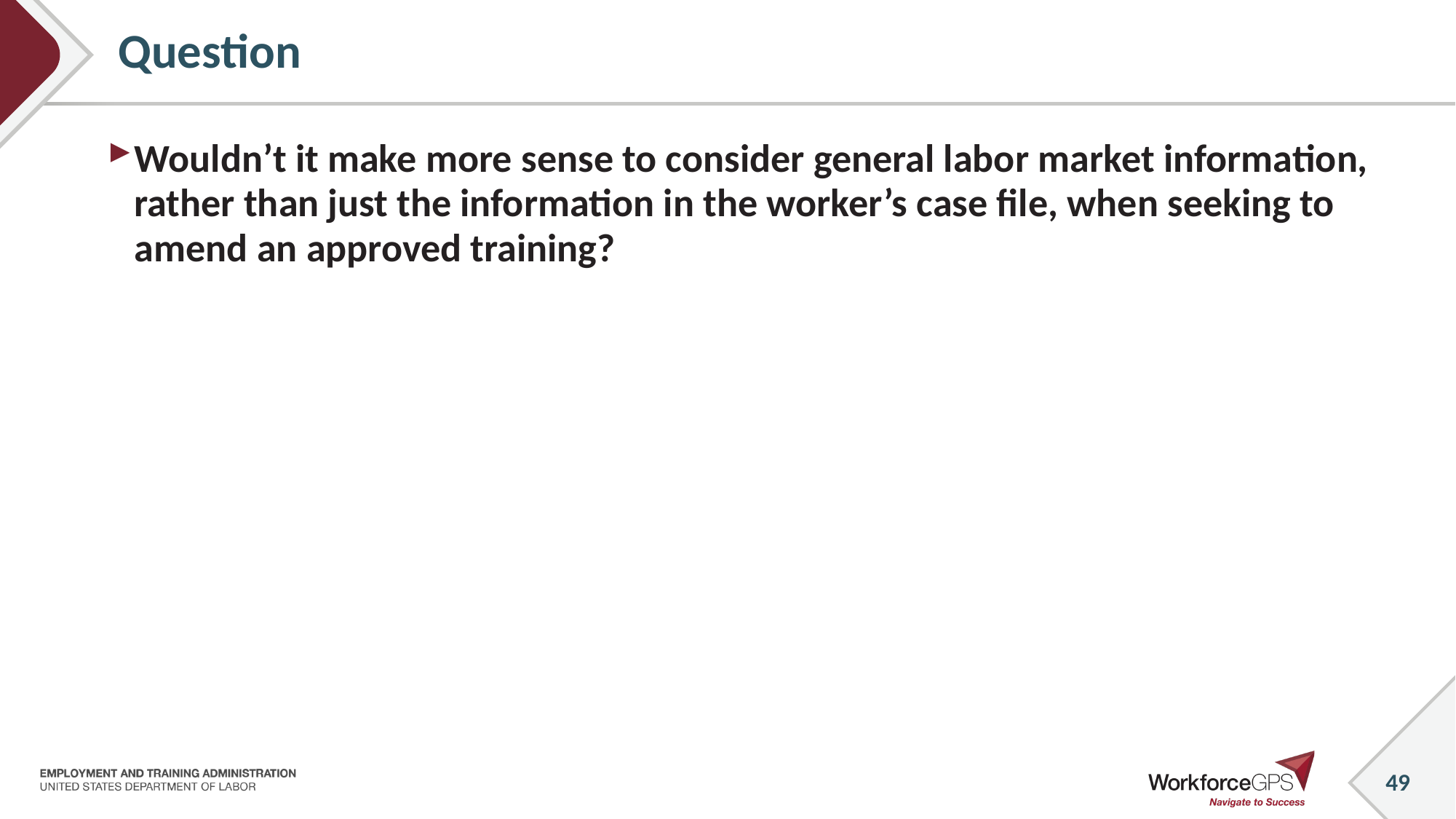

49
# Question
Wouldn’t it make more sense to consider general labor market information, rather than just the information in the worker’s case file, when seeking to amend an approved training?